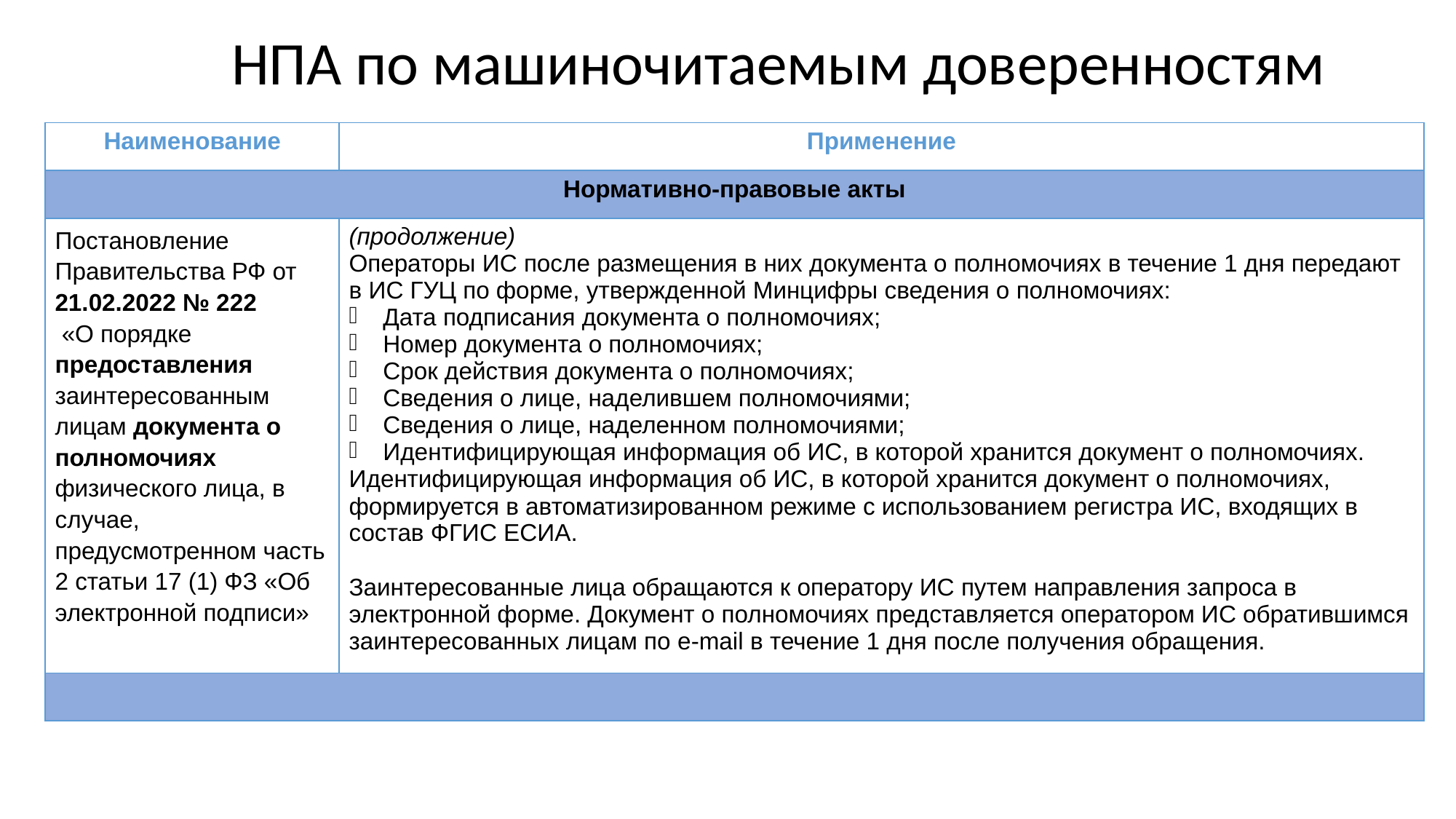

# НПА по машиночитаемым доверенностям
| Наименование | Применение |
| --- | --- |
| Нормативно-правовые акты |  |
| Постановление Правительства РФ от 21.02.2022 № 222 «О порядке предоставления заинтересованным лицам документа о полномочиях физического лица, в случае, предусмотренном часть 2 статьи 17 (1) ФЗ «Об электронной подписи» | (продолжение) Операторы ИС после размещения в них документа о полномочиях в течение 1 дня передают в ИС ГУЦ по форме, утвержденной Минцифры сведения о полномочиях: Дата подписания документа о полномочиях; Номер документа о полномочиях; Срок действия документа о полномочиях; Сведения о лице, наделившем полномочиями; Сведения о лице, наделенном полномочиями; Идентифицирующая информация об ИС, в которой хранится документ о полномочиях. Идентифицирующая информация об ИС, в которой хранится документ о полномочиях, формируется в автоматизированном режиме с использованием регистра ИС, входящих в состав ФГИС ЕСИА. Заинтересованные лица обращаются к оператору ИС путем направления запроса в электронной форме. Документ о полномочиях представляется оператором ИС обратившимся заинтересованных лицам по e-mail в течение 1 дня после получения обращения. |
|  |  |